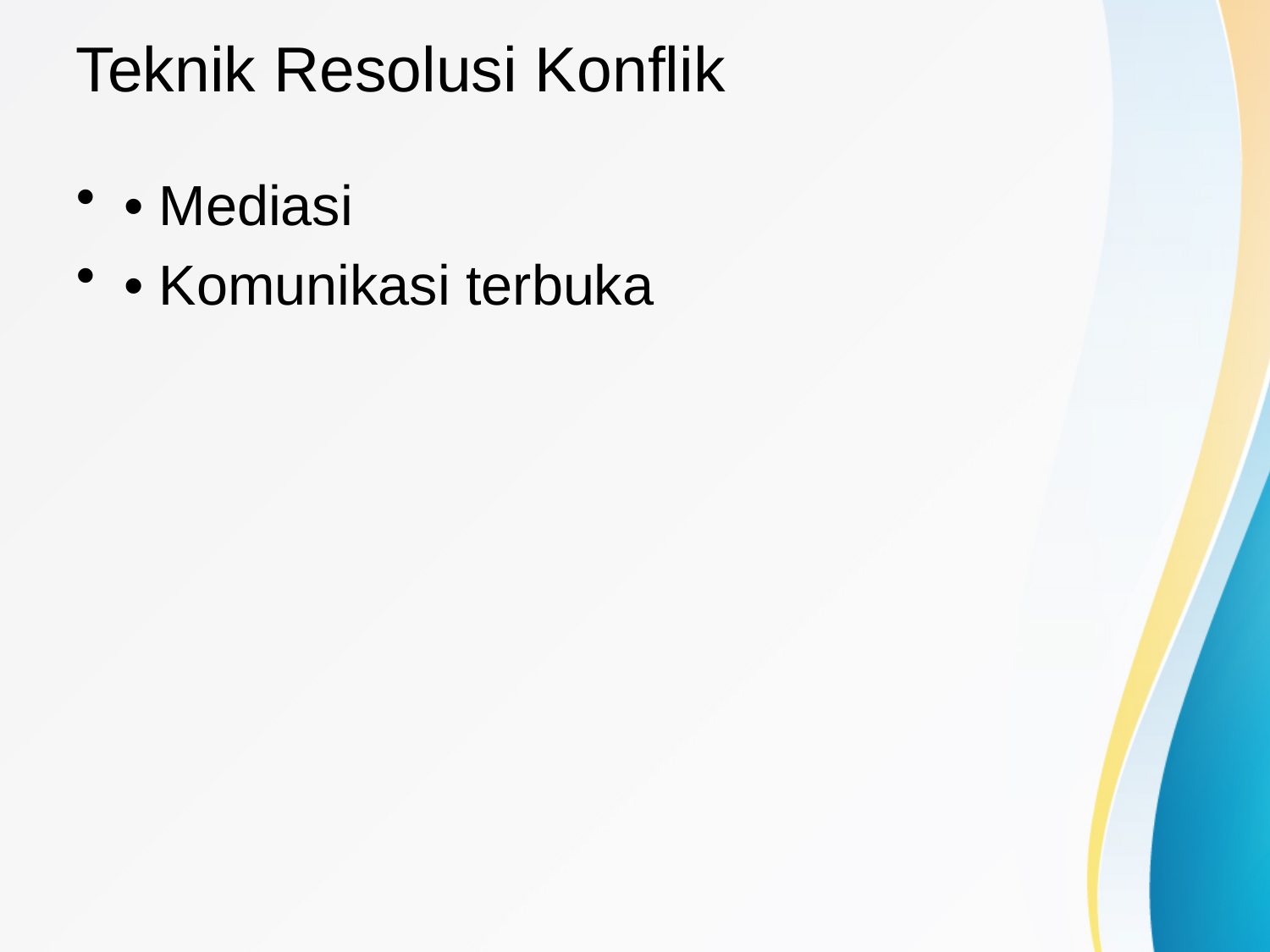

# Teknik Resolusi Konflik
• Mediasi
• Komunikasi terbuka